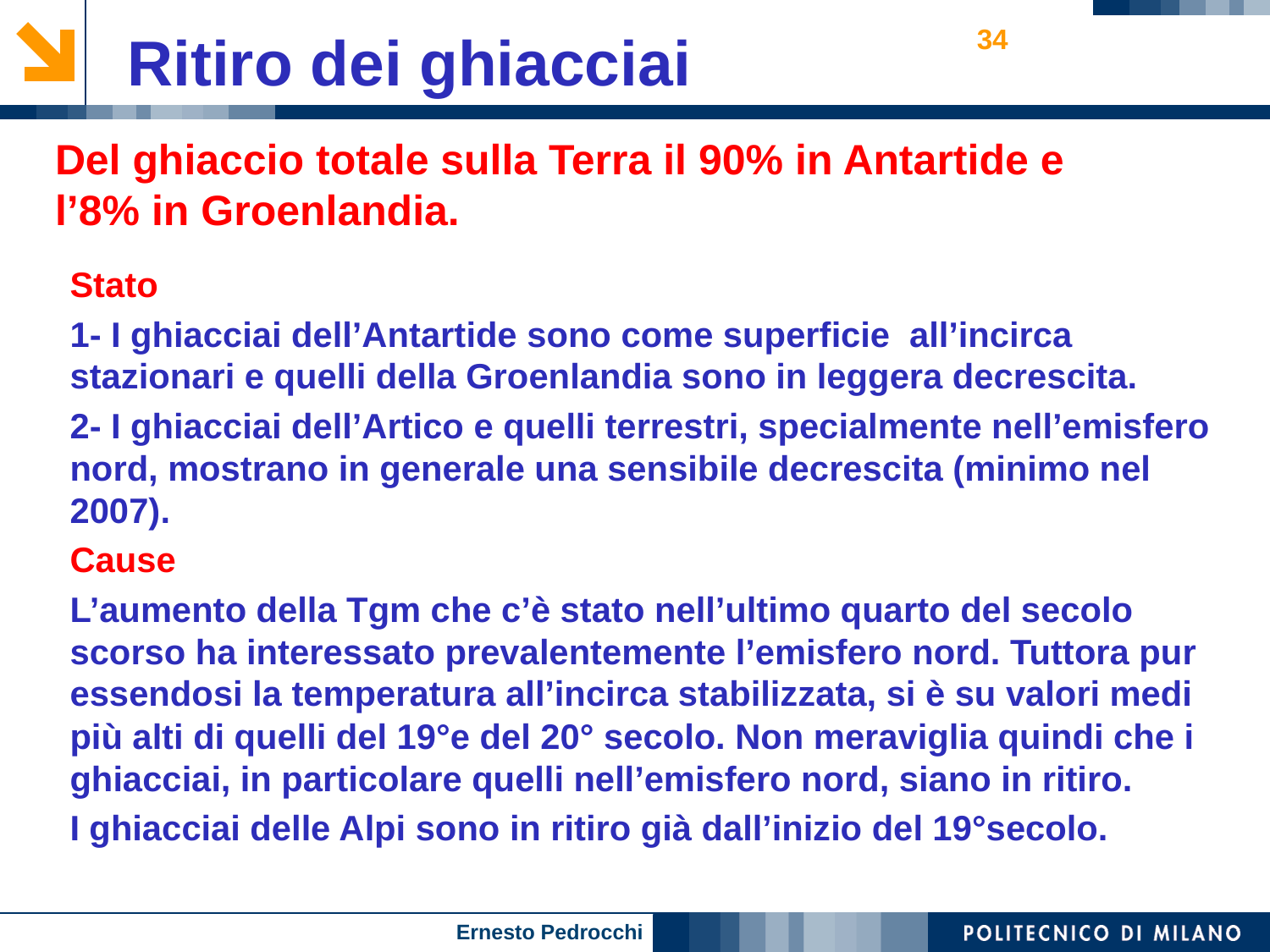

Ritiro dei ghiacciai
34
Del ghiaccio totale sulla Terra il 90% in Antartide e l’8% in Groenlandia.
Stato
1- I ghiacciai dell’Antartide sono come superficie  all’incirca stazionari e quelli della Groenlandia sono in leggera decrescita.
2- I ghiacciai dell’Artico e quelli terrestri, specialmente nell’emisfero nord, mostrano in generale una sensibile decrescita (minimo nel 2007).
Cause
L’aumento della Tgm che c’è stato nell’ultimo quarto del secolo scorso ha interessato prevalentemente l’emisfero nord. Tuttora pur essendosi la temperatura all’incirca stabilizzata, si è su valori medi più alti di quelli del 19°e del 20° secolo. Non meraviglia quindi che i ghiacciai, in particolare quelli nell’emisfero nord, siano in ritiro.
I ghiacciai delle Alpi sono in ritiro già dall’inizio del 19°secolo.